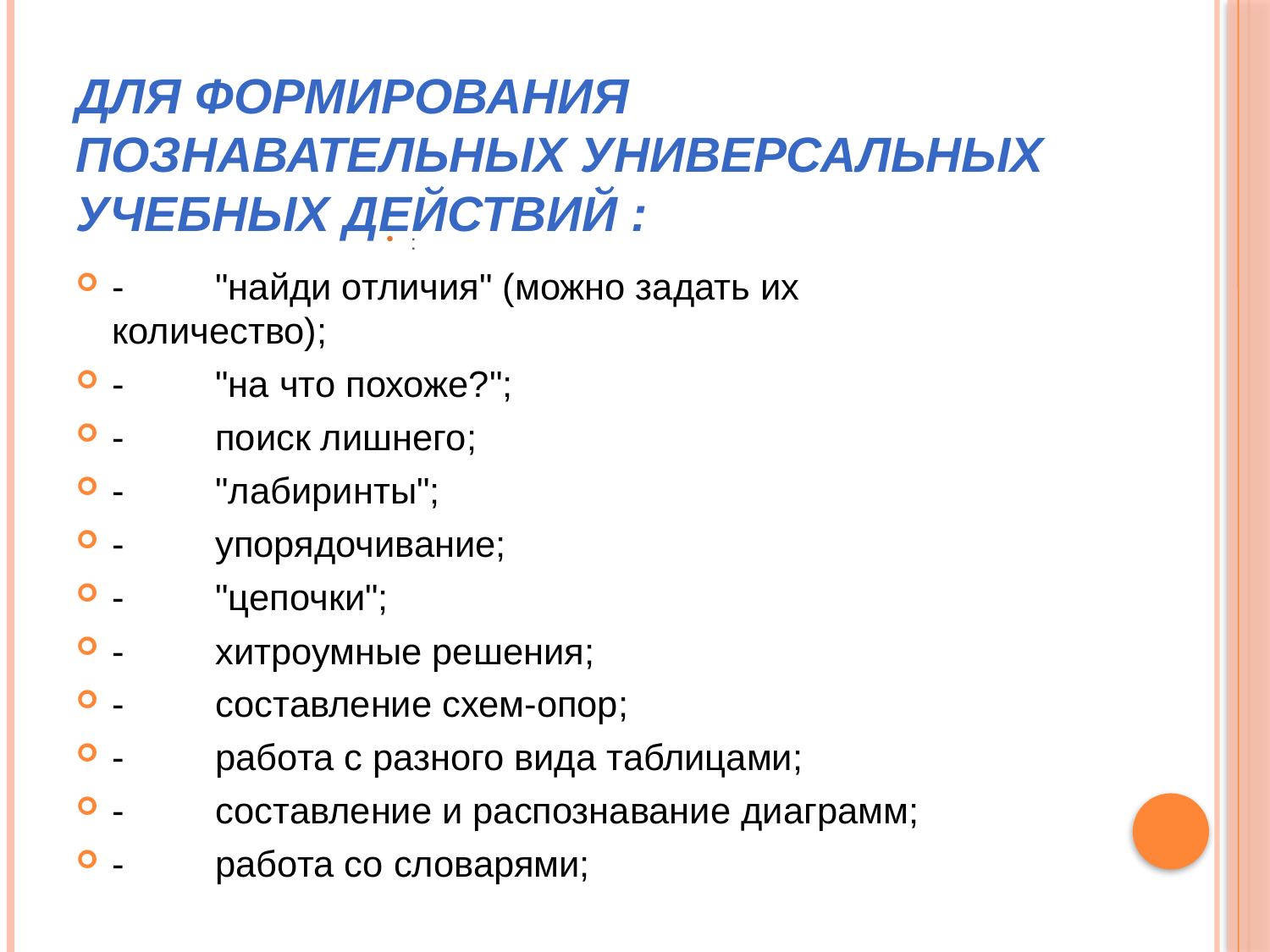

# Для формирования познавательных универсальных учебных действий :
:
-         "найди отличия" (можно задать их                количество);
-         "на что похоже?";
-         поиск лишнего;
-         "лабиринты";
-         упорядочивание;
-         "цепочки";
-         хитроумные решения;
-         составление схем-опор;
-         работа с разного вида таблицами;
-         составление и распознавание диаграмм;
-         работа со словарями;